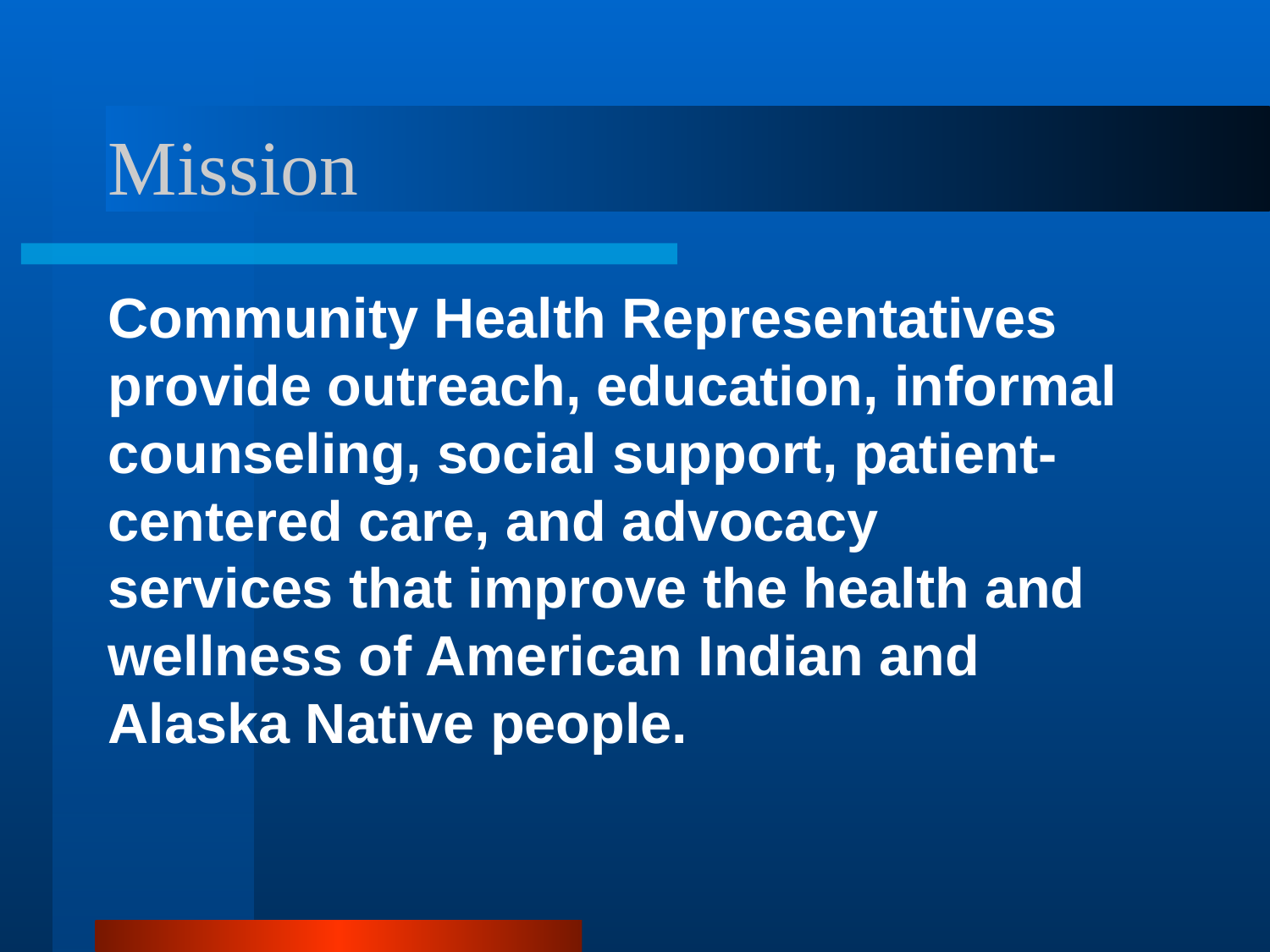

# Mission
Community Health Representatives provide outreach, education, informal counseling, social support, patient-centered care, and advocacy services that improve the health and wellness of American Indian and Alaska Native people.